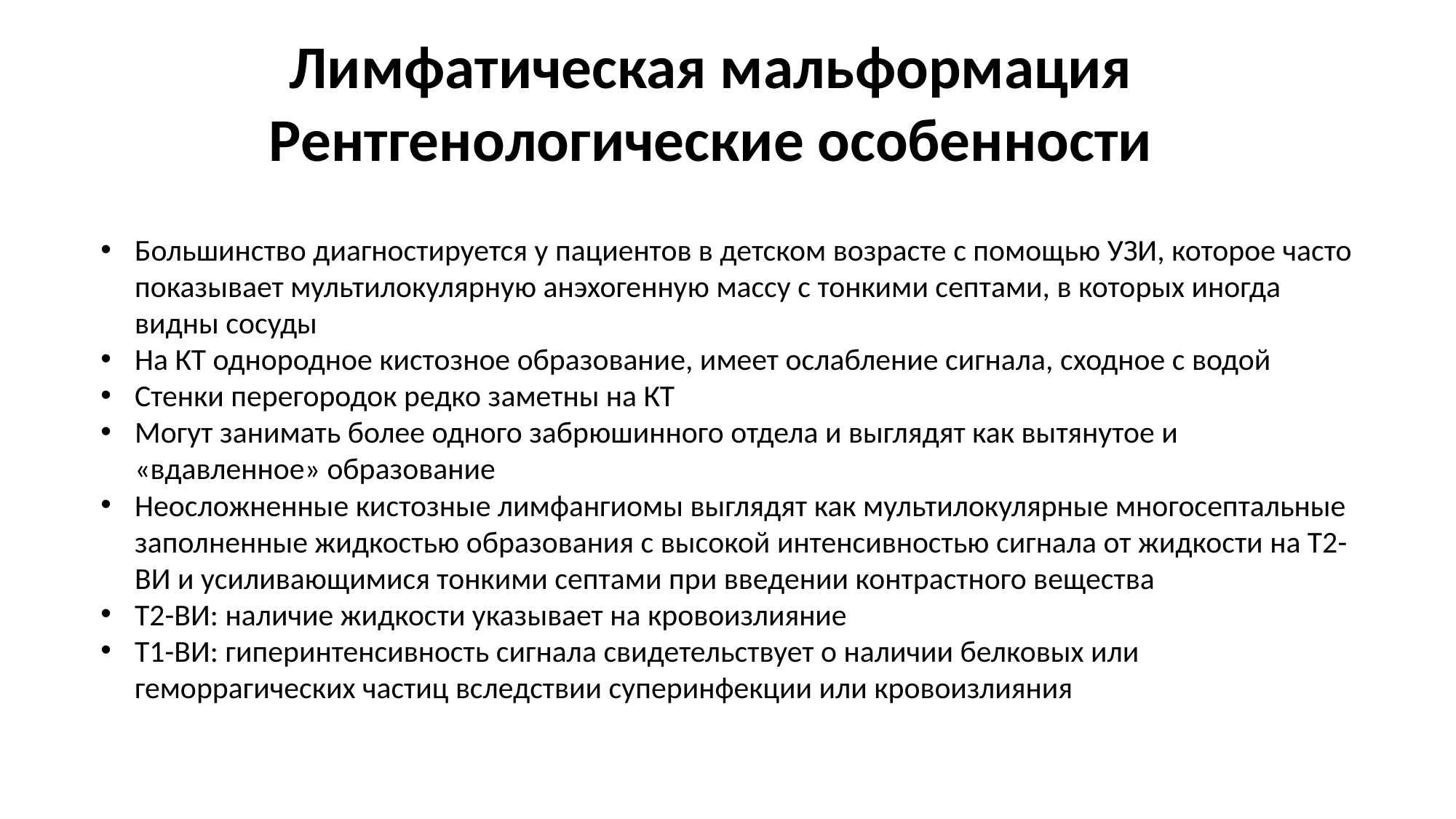

Лимфатическая мальформация
Рентгенологические особенности
Большинство диагностируется у пациентов в детском возрасте с помощью УЗИ, которое часто показывает мультилокулярную анэхогенную массу с тонкими септами, в которых иногда видны сосуды
На КТ однородное кистозное образование, имеет ослабление сигнала, сходное с водой
Стенки перегородок редко заметны на КТ
Могут занимать более одного забрюшинного отдела и выглядят как вытянутое и «вдавленное» образование
Неосложненные кистозные лимфангиомы выглядят как мультилокулярные многосептальные заполненные жидкостью образования с высокой интенсивностью сигнала от жидкости на Т2-ВИ и усиливающимися тонкими септами при введении контрастного вещества
Т2-ВИ: наличие жидкости указывает на кровоизлияние
Т1-ВИ: гиперинтенсивность сигнала свидетельствует о наличии белковых или геморрагических частиц вследствии суперинфекции или кровоизлияния